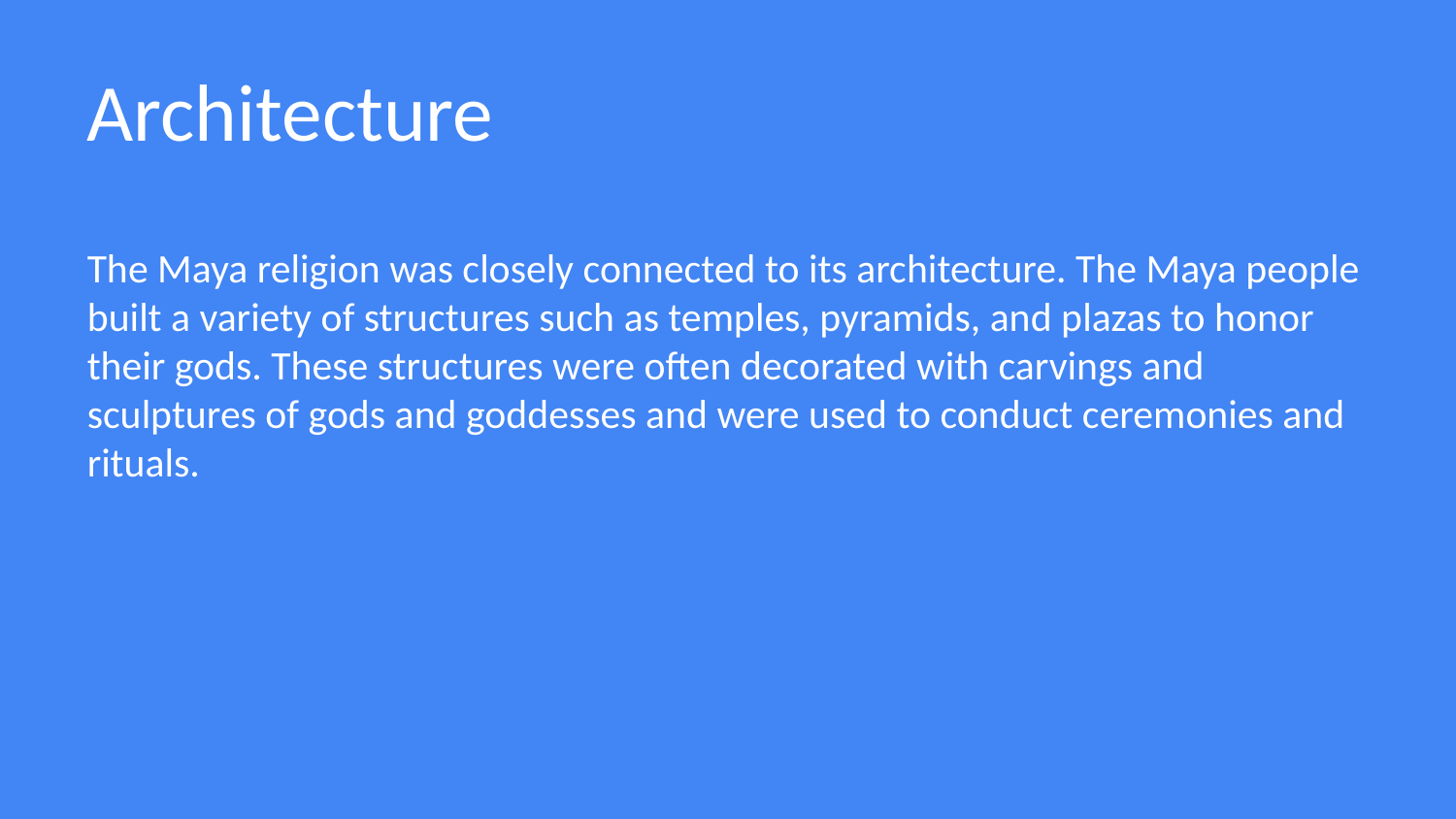

Architecture
The Maya religion was closely connected to its architecture. The Maya people built a variety of structures such as temples, pyramids, and plazas to honor their gods. These structures were often decorated with carvings and sculptures of gods and goddesses and were used to conduct ceremonies and rituals.